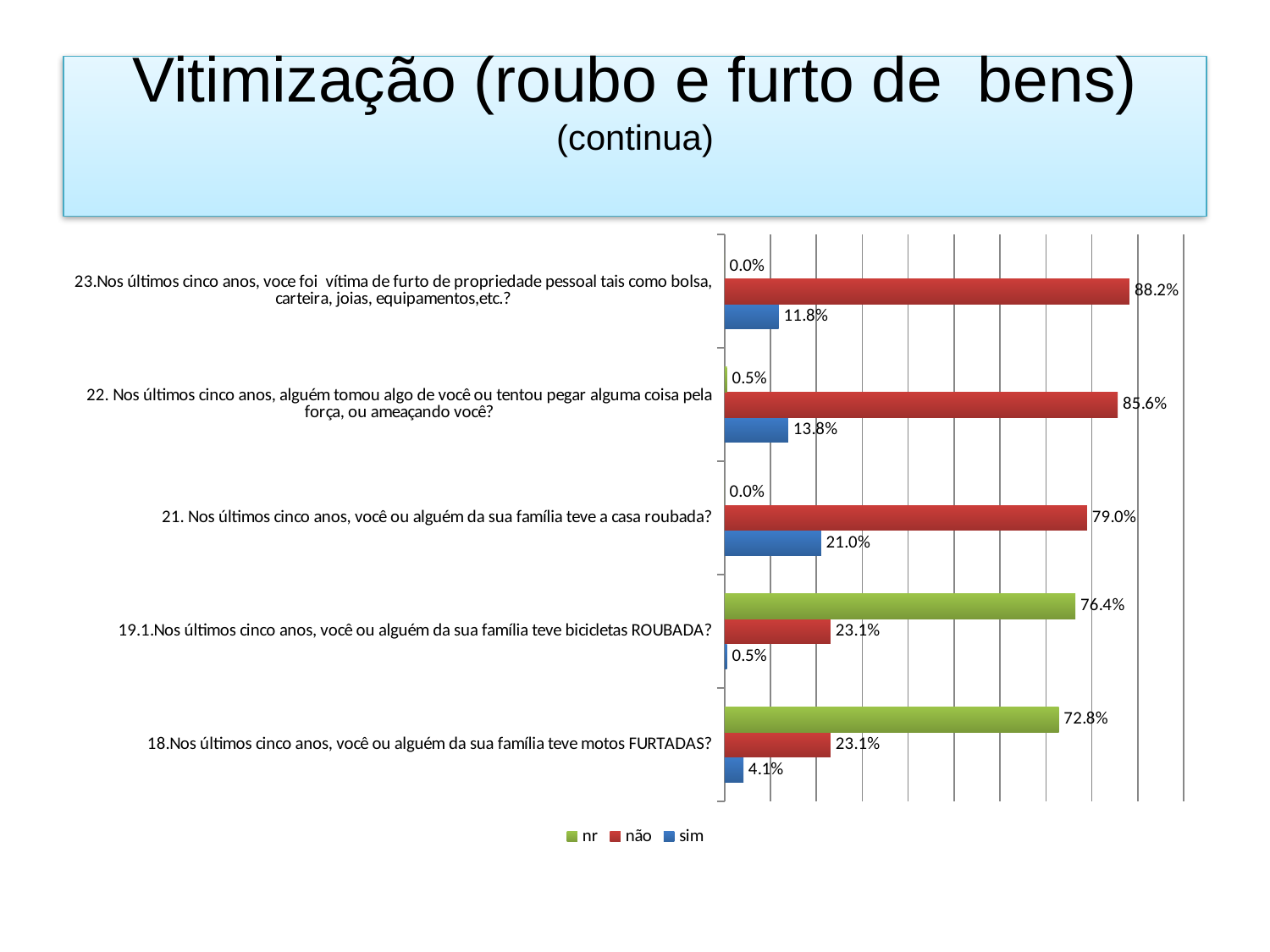

# Vitimização (roubo e furto de  bens) (continua)

### Chart

| Category | sim | não | nr |
|---|---|---|---|
| 18.Nos últimos cinco anos, você ou alguém da sua família teve motos FURTADAS? | 0.041025641025641026 | 0.23076923076923078 | 0.7282051282051282 |
| 19.1.Nos últimos cinco anos, você ou alguém da sua família teve bicicletas ROUBADA? | 0.005128205128205128 | 0.23076923076923078 | 0.764102564102564 |
| 21. Nos últimos cinco anos, você ou alguém da sua família teve a casa roubada? | 0.21025641025641026 | 0.7897435897435897 | 0.0 |
| 22. Nos últimos cinco anos, alguém tomou algo de você ou tentou pegar alguma coisa pela força, ou ameaçando você? | 0.13846153846153847 | 0.8564102564102564 | 0.005128205128205128 |
| 23.Nos últimos cinco anos, voce foi  vítima de furto de propriedade pessoal tais como bolsa, carteira, joias, equipamentos,etc.? | 0.11794871794871795 | 0.882051282051282 | 0.0 |